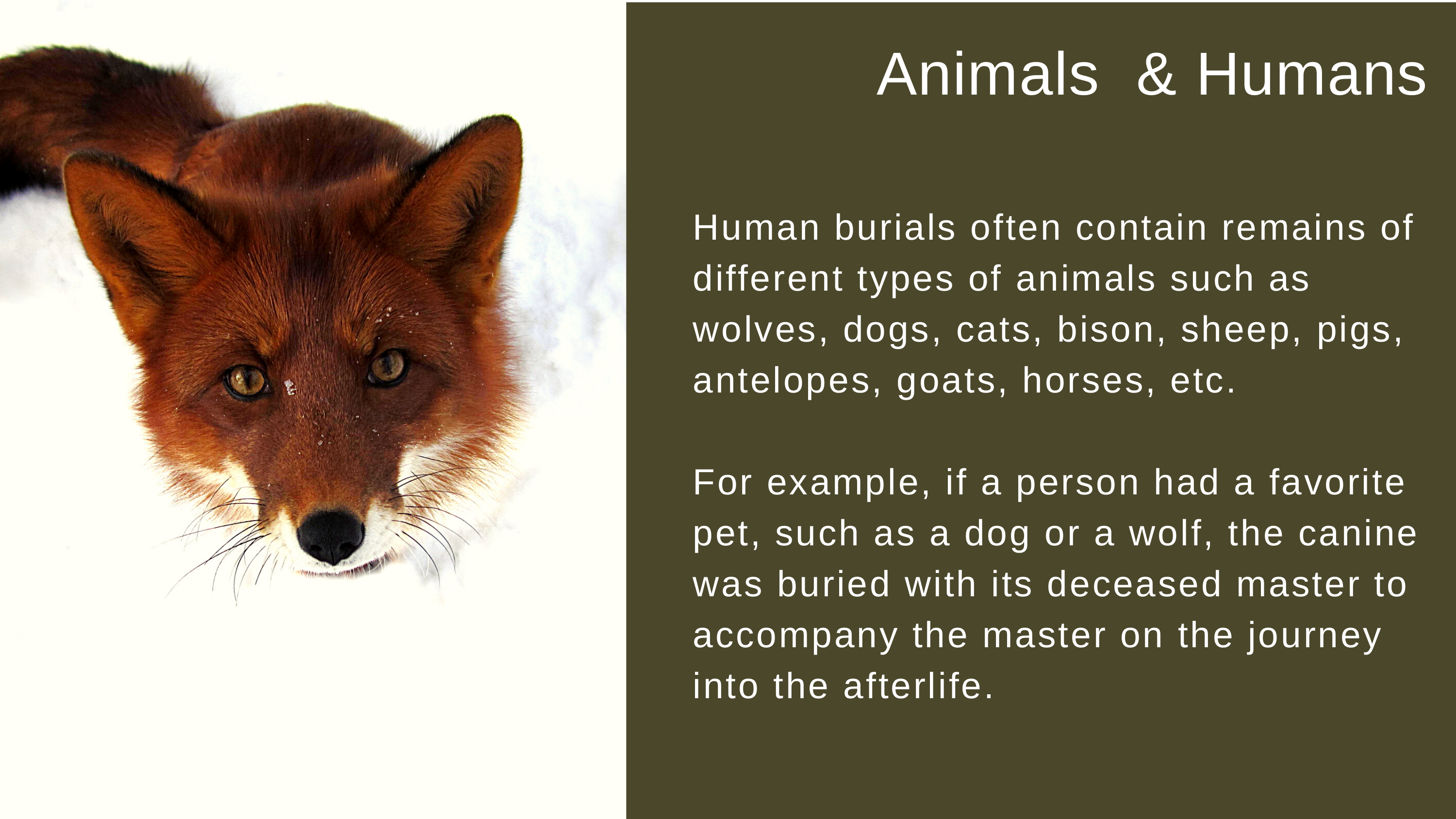

Animals  & Humans
Human burials often contain remains of different types of animals such as wolves, dogs, cats, bison, sheep, pigs, antelopes, goats, horses, etc.

For example, if a person had a favorite pet, such as a dog or a wolf, the canine was buried with its deceased master to accompany the master on the journey into the afterlife.